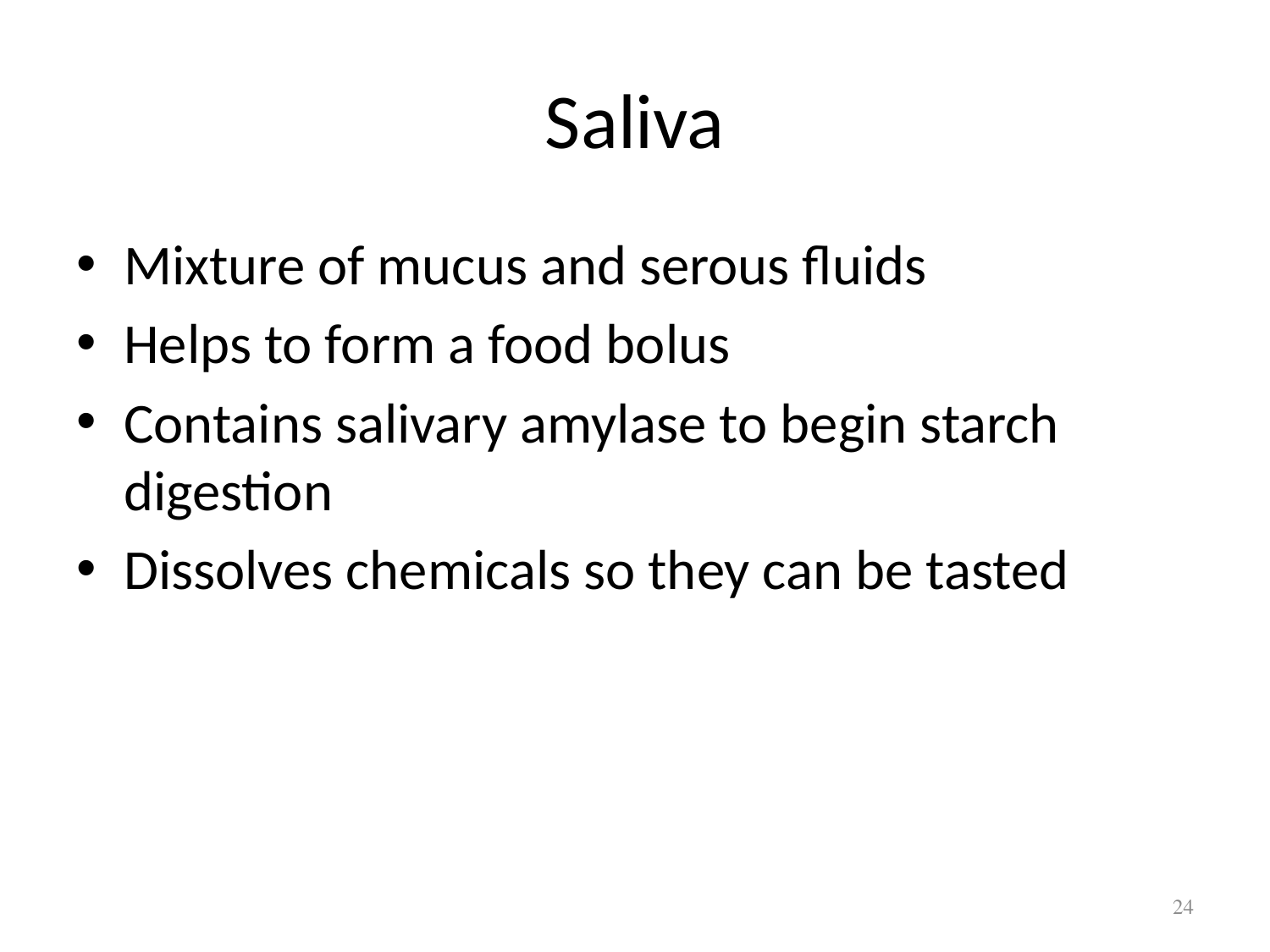

# Saliva
Mixture of mucus and serous fluids
Helps to form a food bolus
Contains salivary amylase to begin starch digestion
Dissolves chemicals so they can be tasted
24